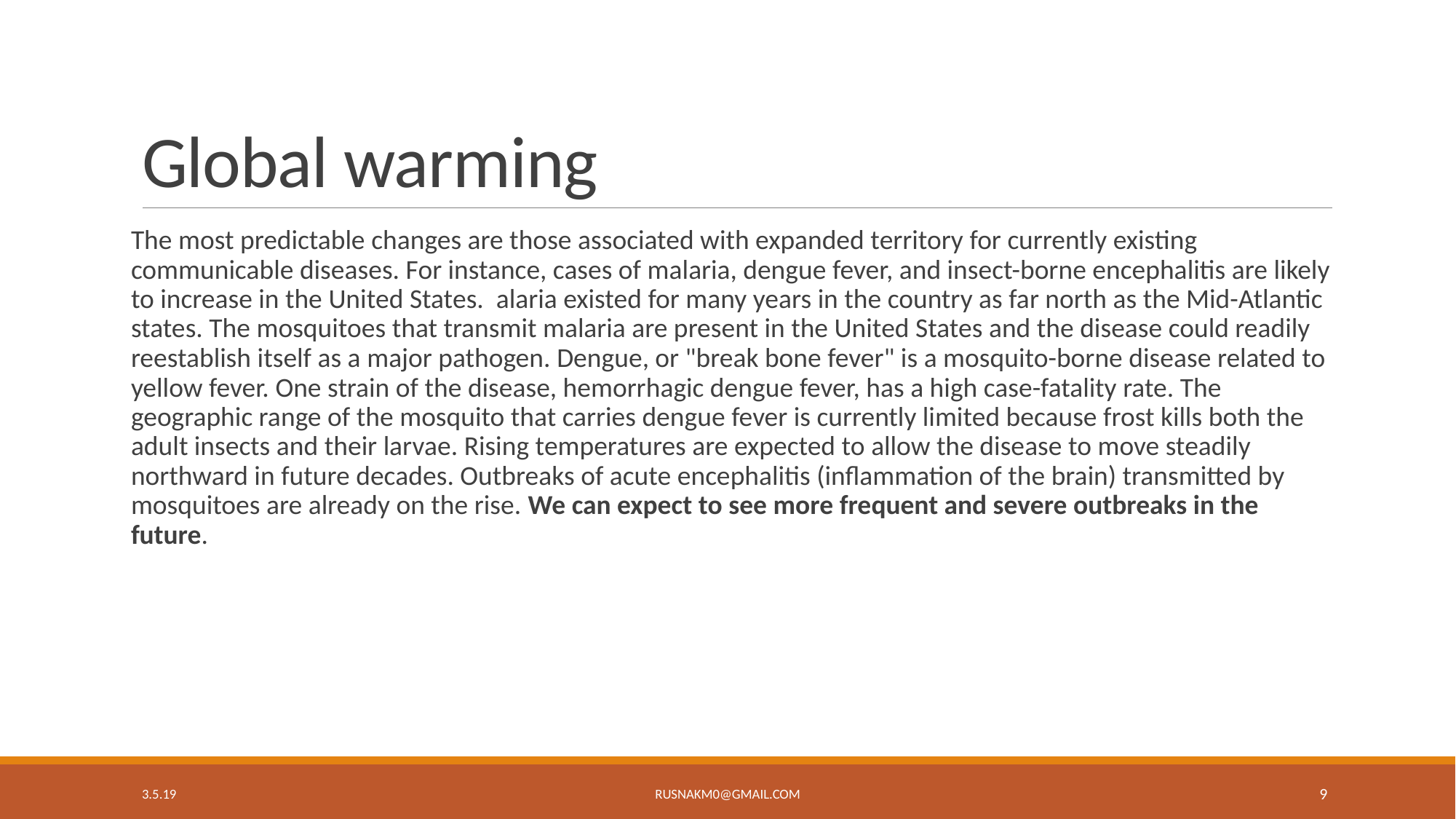

# Global warming
The most predictable changes are those associated with expanded territory for currently existing communicable diseases. For instance, cases of malaria, dengue fever, and insect-borne encephalitis are likely to increase in the United States.  alaria existed for many years in the country as far north as the Mid-Atlantic states. The mosquitoes that transmit malaria are present in the United States and the disease could readily reestablish itself as a major pathogen. Dengue, or "break bone fever" is a mosquito-borne disease related to yellow fever. One strain of the disease, hemorrhagic dengue fever, has a high case-fatality rate. The geographic range of the mosquito that carries dengue fever is currently limited because frost kills both the adult insects and their larvae. Rising temperatures are expected to allow the disease to move steadily northward in future decades. Outbreaks of acute encephalitis (inflammation of the brain) transmitted by mosquitoes are already on the rise. We can expect to see more frequent and severe outbreaks in the future.
3.5.19
rusnakm0@gmail.com
9